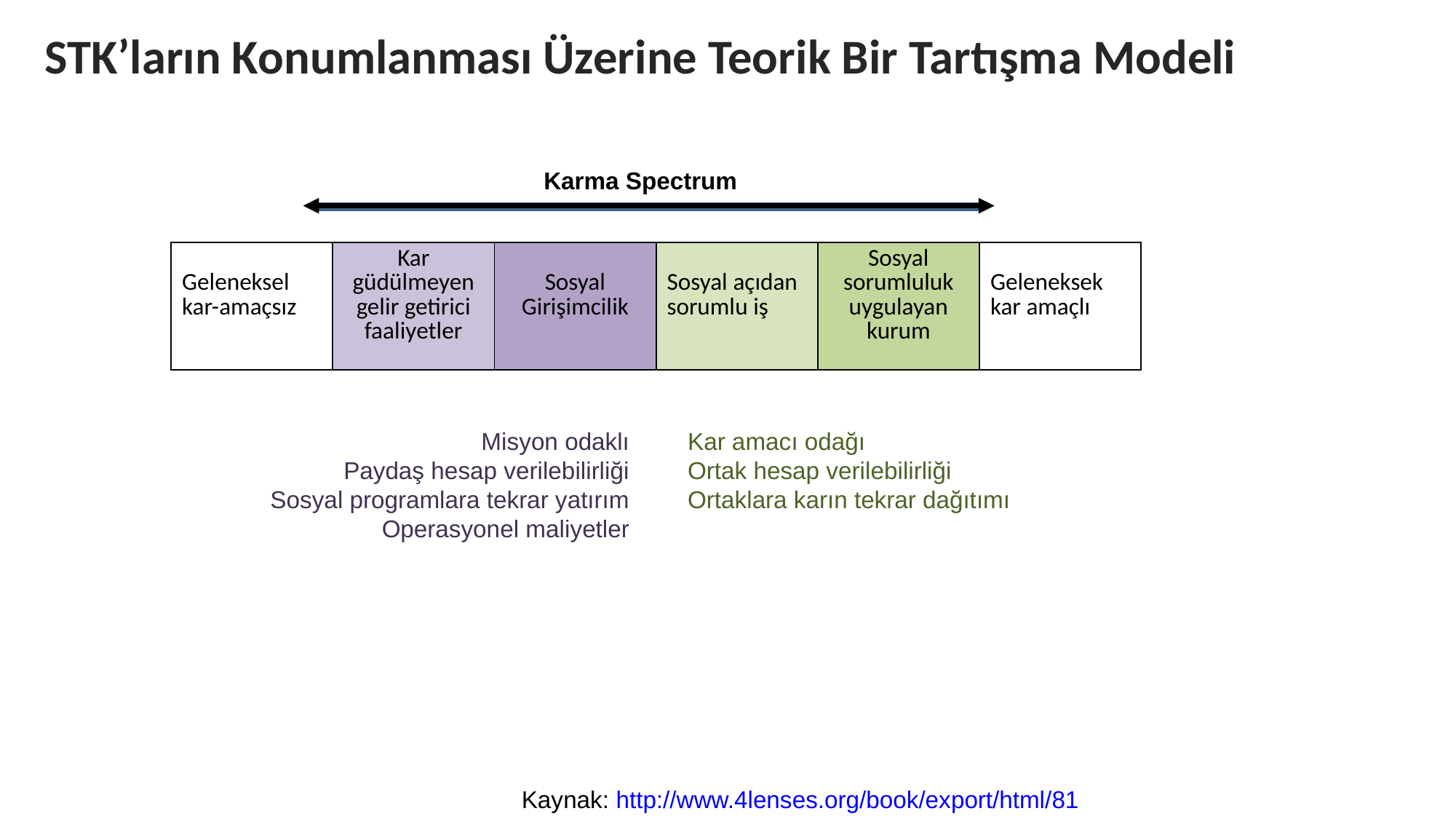

STK’ların Konumlanması Üzerine Teorik Bir Tartışma Modeli
Karma Spectrum

| Geleneksel kar-amaçsız | Kar güdülmeyen gelir getirici faaliyetler | Sosyal Girişimcilik | Sosyal açıdan sorumlu iş | Sosyal sorumluluk uygulayan kurum | Geleneksek kar amaçlı |
| --- | --- | --- | --- | --- | --- |
Misyon odaklı
Paydaş hesap verilebilirliği
Sosyal programlara tekrar yatırım
Operasyonel maliyetler

Kar amacı odağı
Ortak hesap verilebilirliği
Ortaklara karın tekrar dağıtımı

Kaynak: http://www.4lenses.org/book/export/html/81